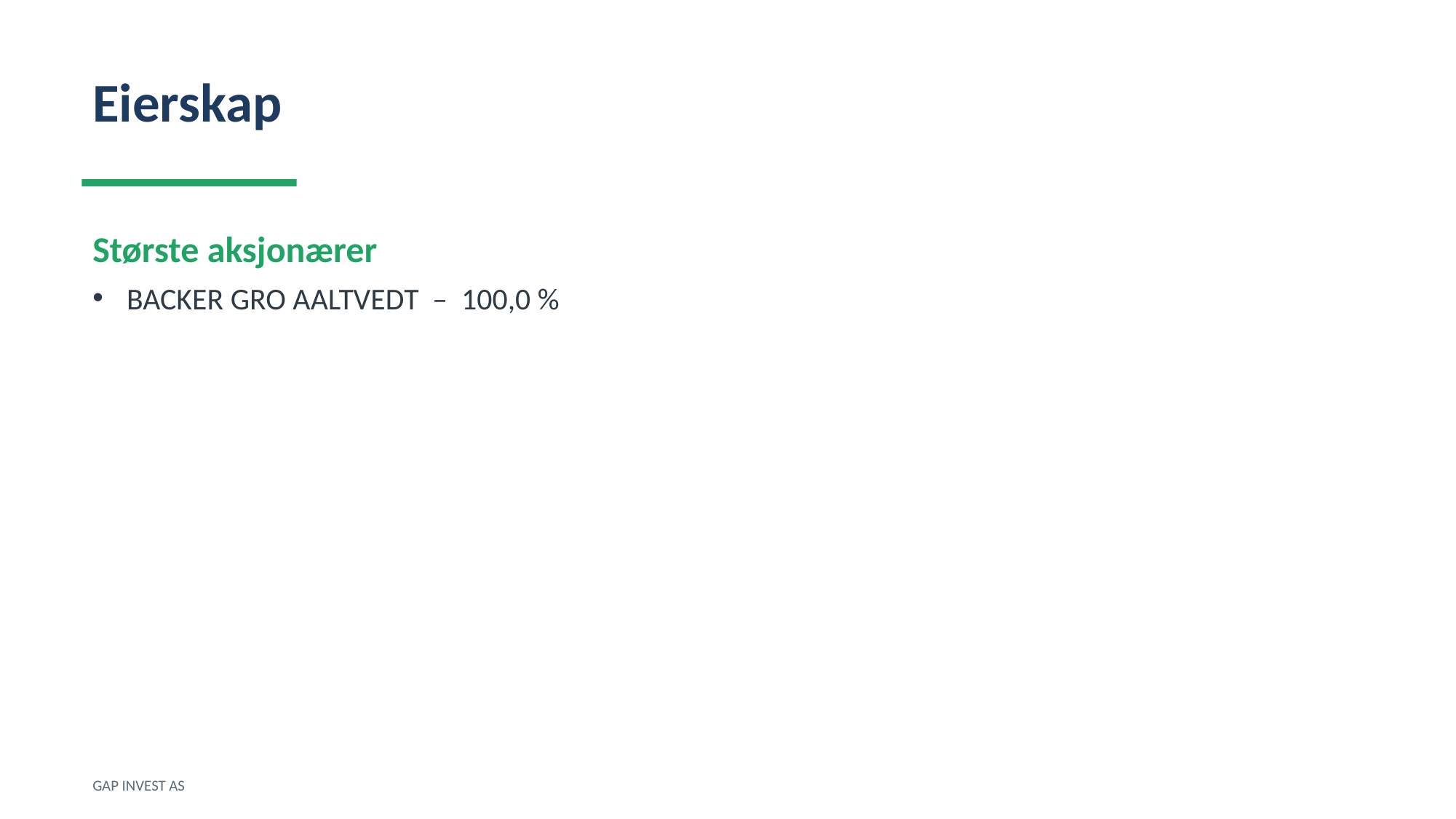

Eierskap

Største aksjonærer
BACKER GRO AALTVEDT  –  100,0 %
GAP INVEST AS